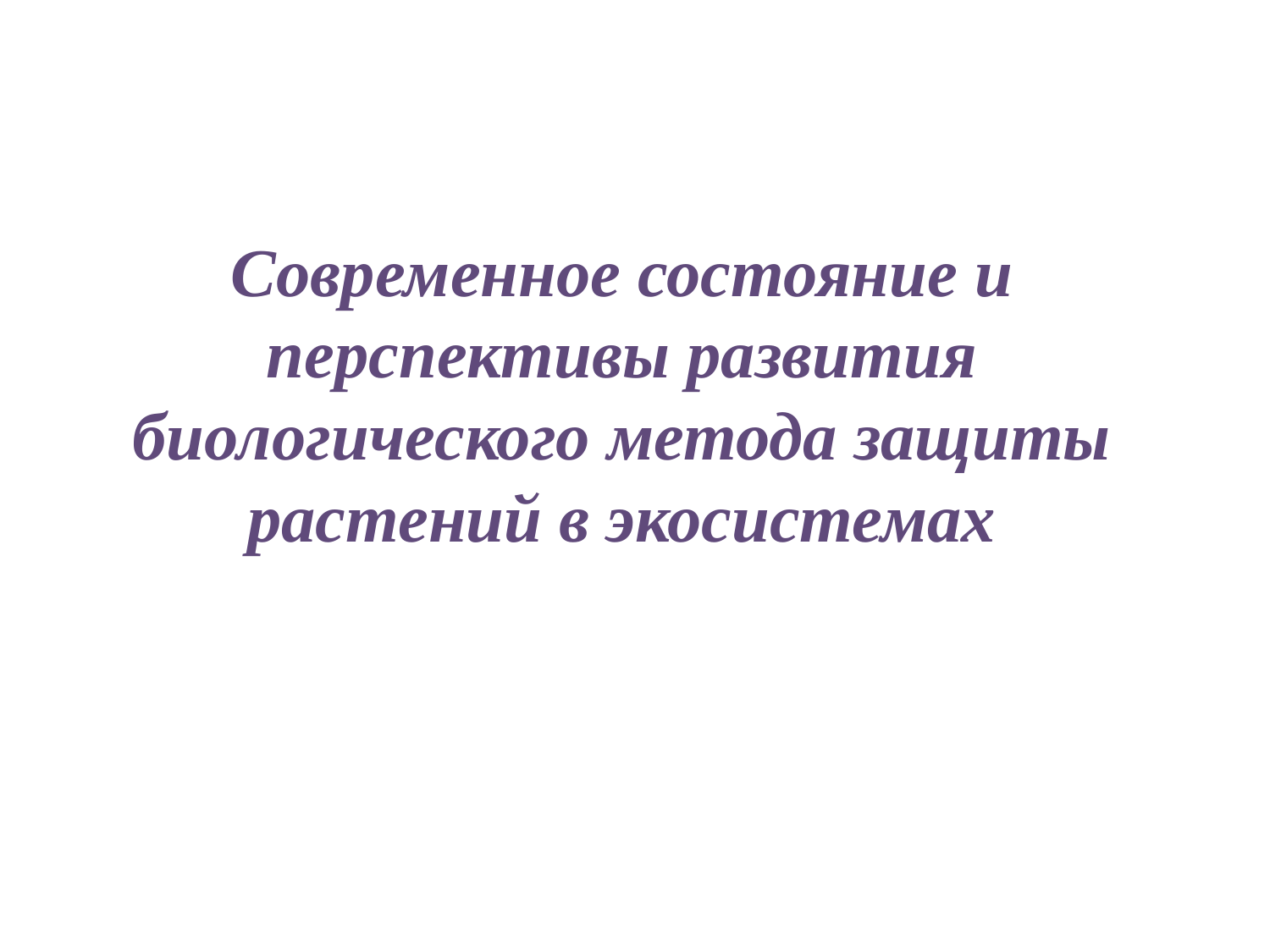

# Современное состояние и перспективы развития биологического метода защиты растений в экосистемах